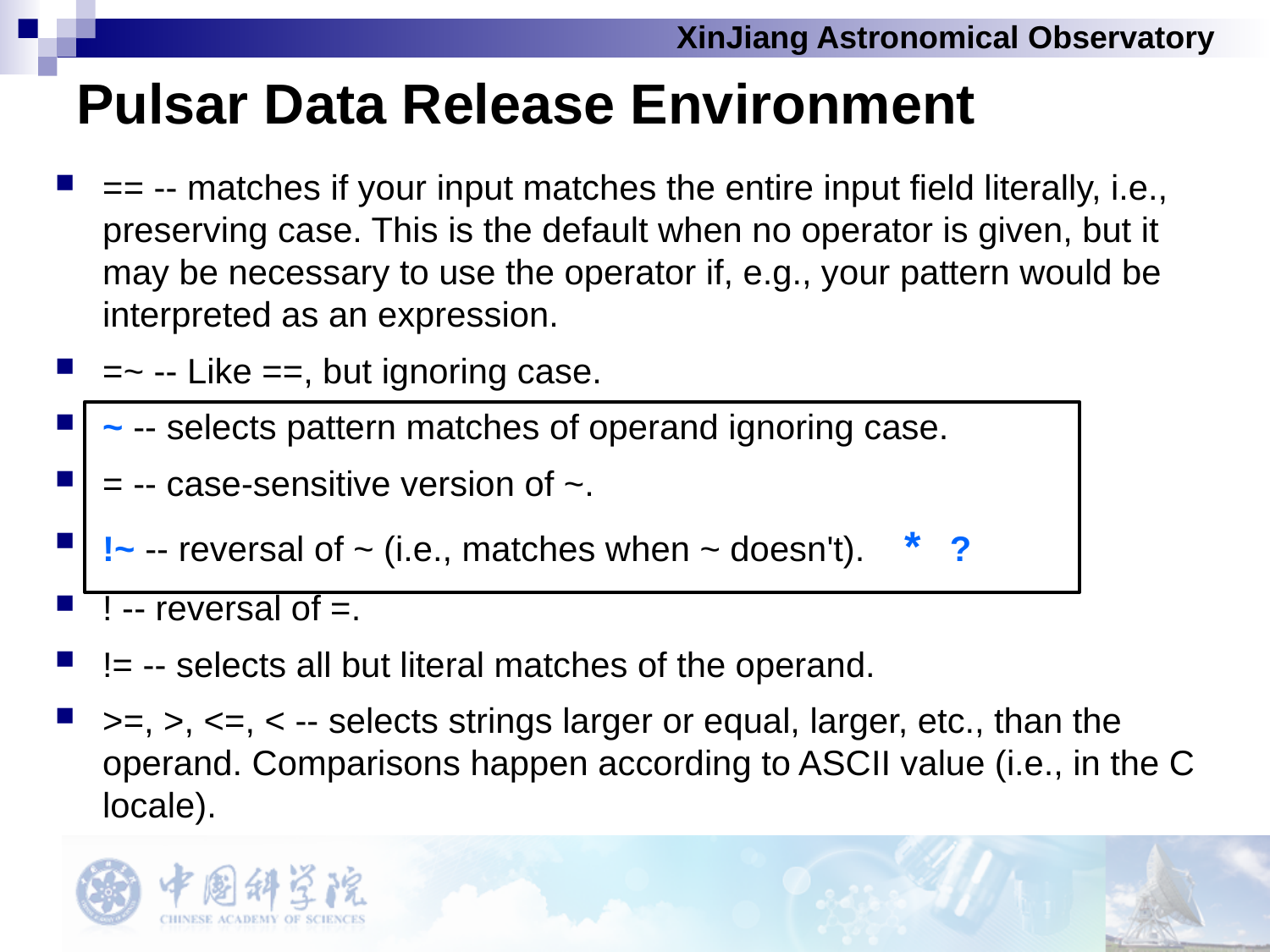

# Pulsar Data Release Environment
== -- matches if your input matches the entire input field literally, i.e., preserving case. This is the default when no operator is given, but it may be necessary to use the operator if, e.g., your pattern would be interpreted as an expression.
=~ -- Like ==, but ignoring case.
~ -- selects pattern matches of operand ignoring case.
= -- case-sensitive version of ~.
!~ -- reversal of ~ (i.e., matches when ~ doesn't).    *   ?
! -- reversal of =.
!= -- selects all but literal matches of the operand.
>=, >, <=, < -- selects strings larger or equal, larger, etc., than the operand. Comparisons happen according to ASCII value (i.e., in the C locale).